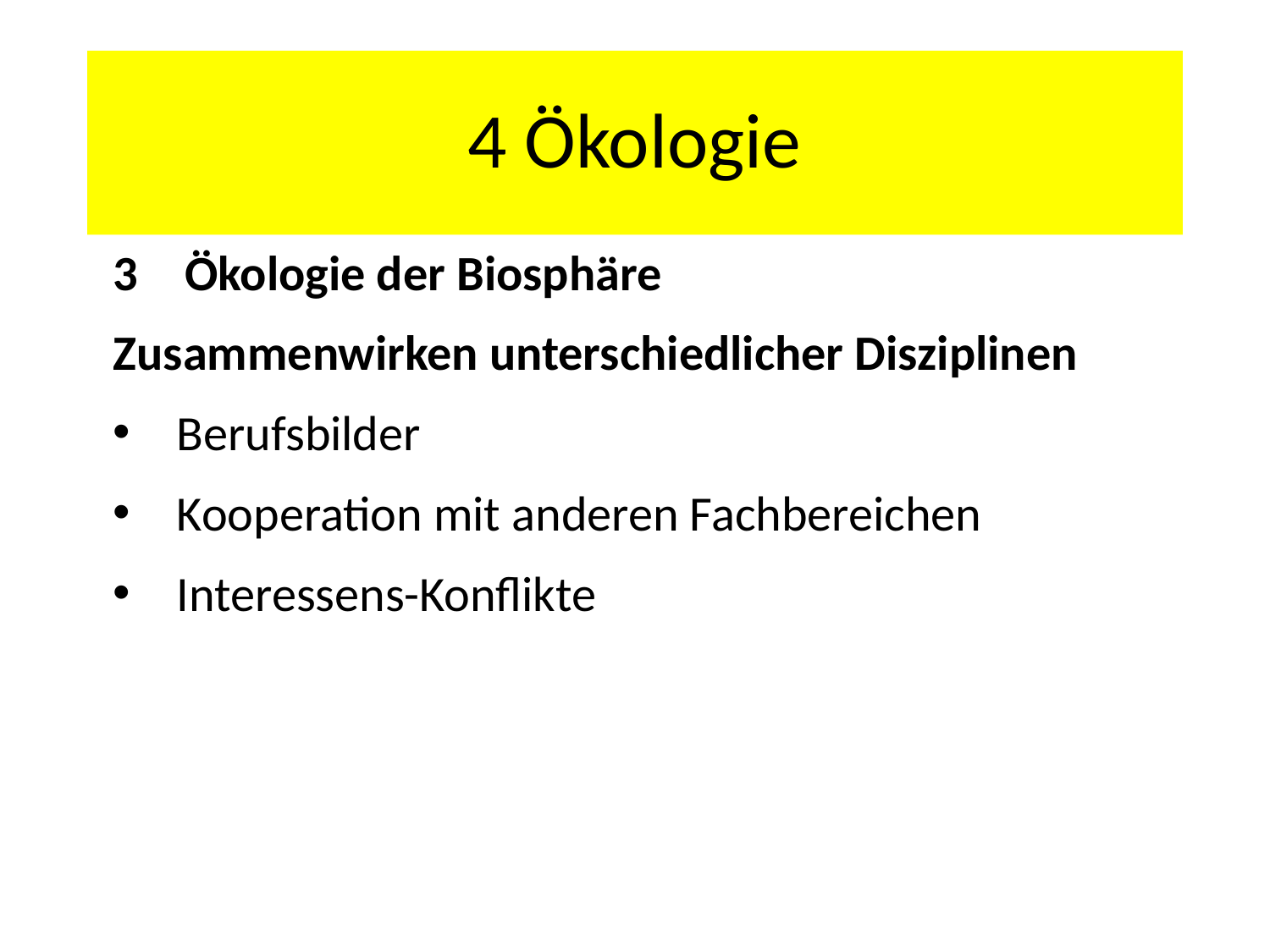

# 4 Ökologie
Ökologie der Biosphäre
Zusammenwirken unterschiedlicher Disziplinen
Berufsbilder
Kooperation mit anderen Fachbereichen
Interessens-Konflikte